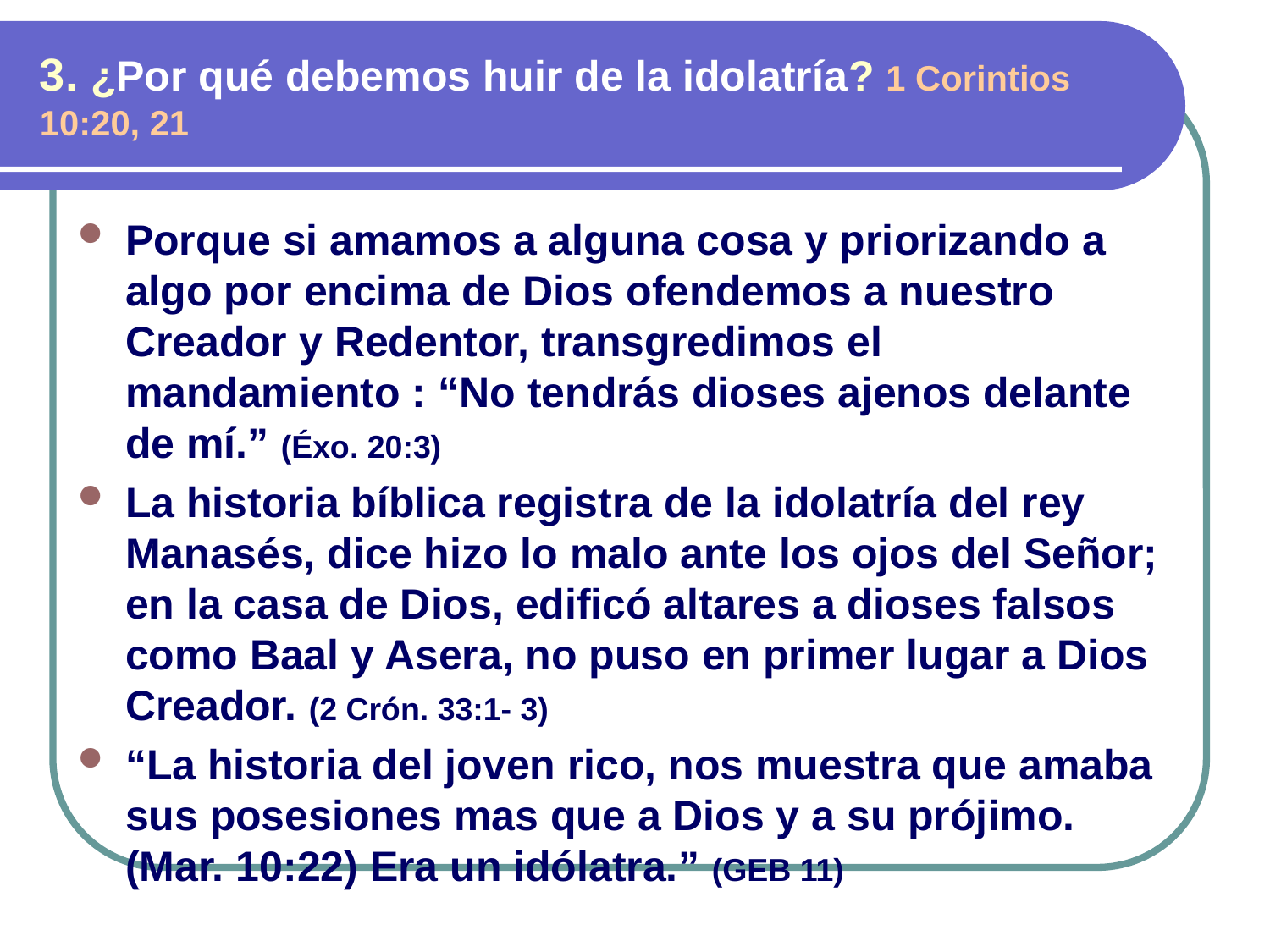

3. ¿Por qué debemos huir de la idolatría? 1 Corintios 10:20, 21
Porque si amamos a alguna cosa y priorizando a algo por encima de Dios ofendemos a nuestro Creador y Redentor, transgredimos el mandamiento : “No tendrás dioses ajenos delante de mí.” (Éxo. 20:3)
La historia bíblica registra de la idolatría del rey Manasés, dice hizo lo malo ante los ojos del Señor; en la casa de Dios, edificó altares a dioses falsos como Baal y Asera, no puso en primer lugar a Dios Creador. (2 Crón. 33:1- 3)
“La historia del joven rico, nos muestra que amaba sus posesiones mas que a Dios y a su prójimo. (Mar. 10:22) Era un idólatra.” (GEB 11)